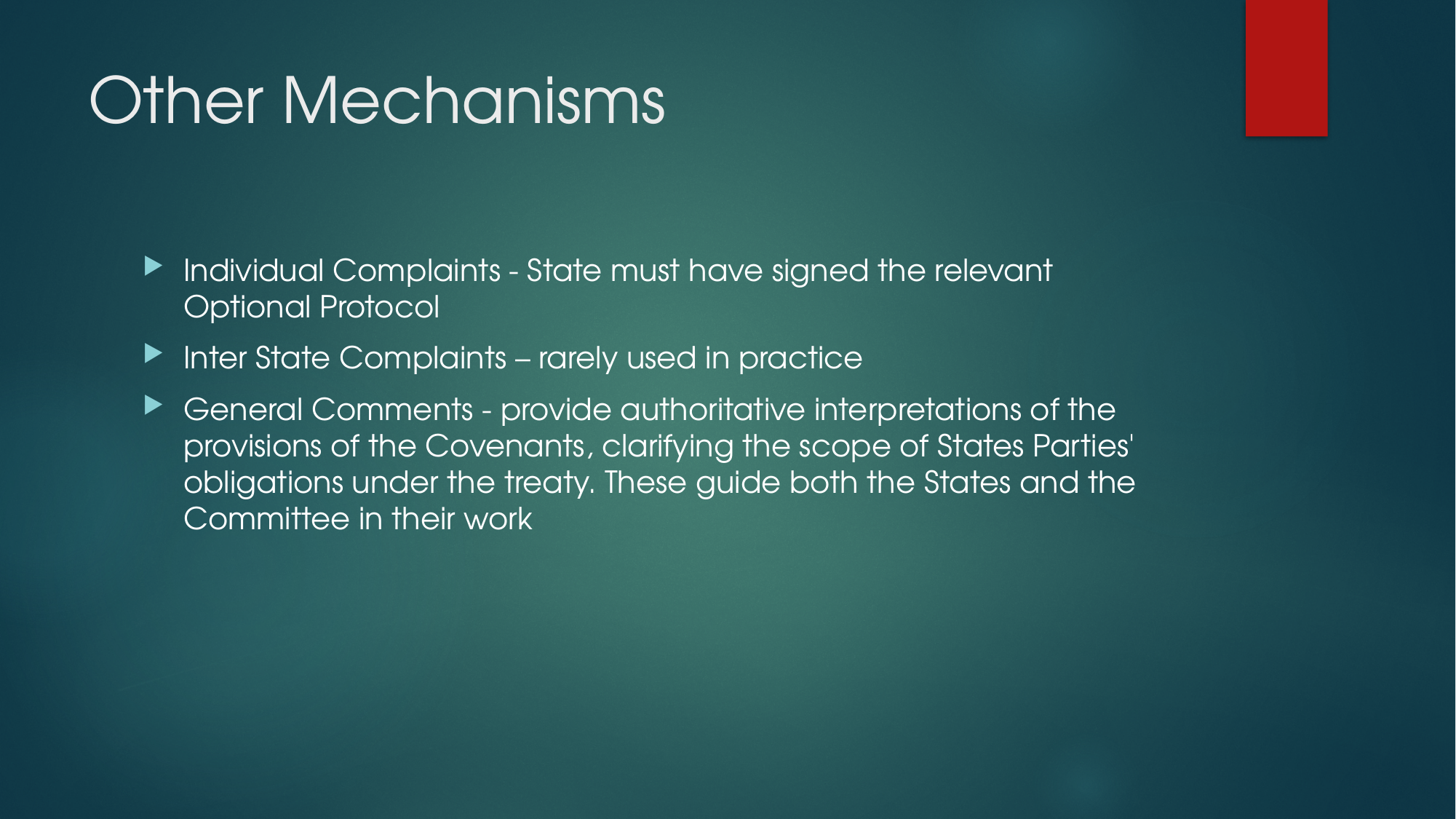

# Other Mechanisms
Individual Complaints - State must have signed the relevant Optional Protocol
Inter State Complaints – rarely used in practice
General Comments - provide authoritative interpretations of the provisions of the Covenants, clarifying the scope of States Parties' obligations under the treaty. These guide both the States and the Committee in their work